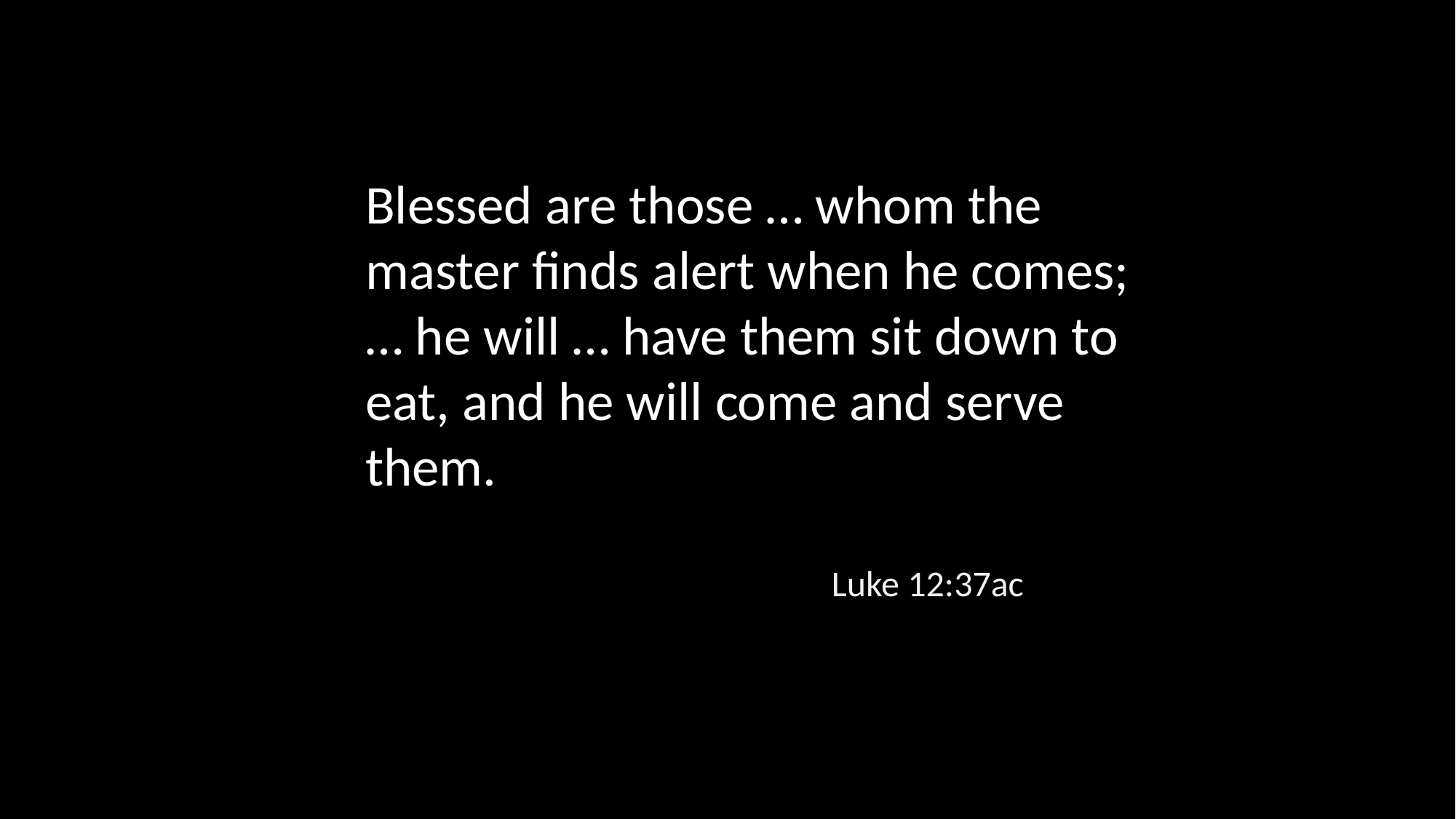

Blessed are those … whom the master finds alert when he comes; … he will … have them sit down to eat, and he will come and serve them.
Luke 12:37ac